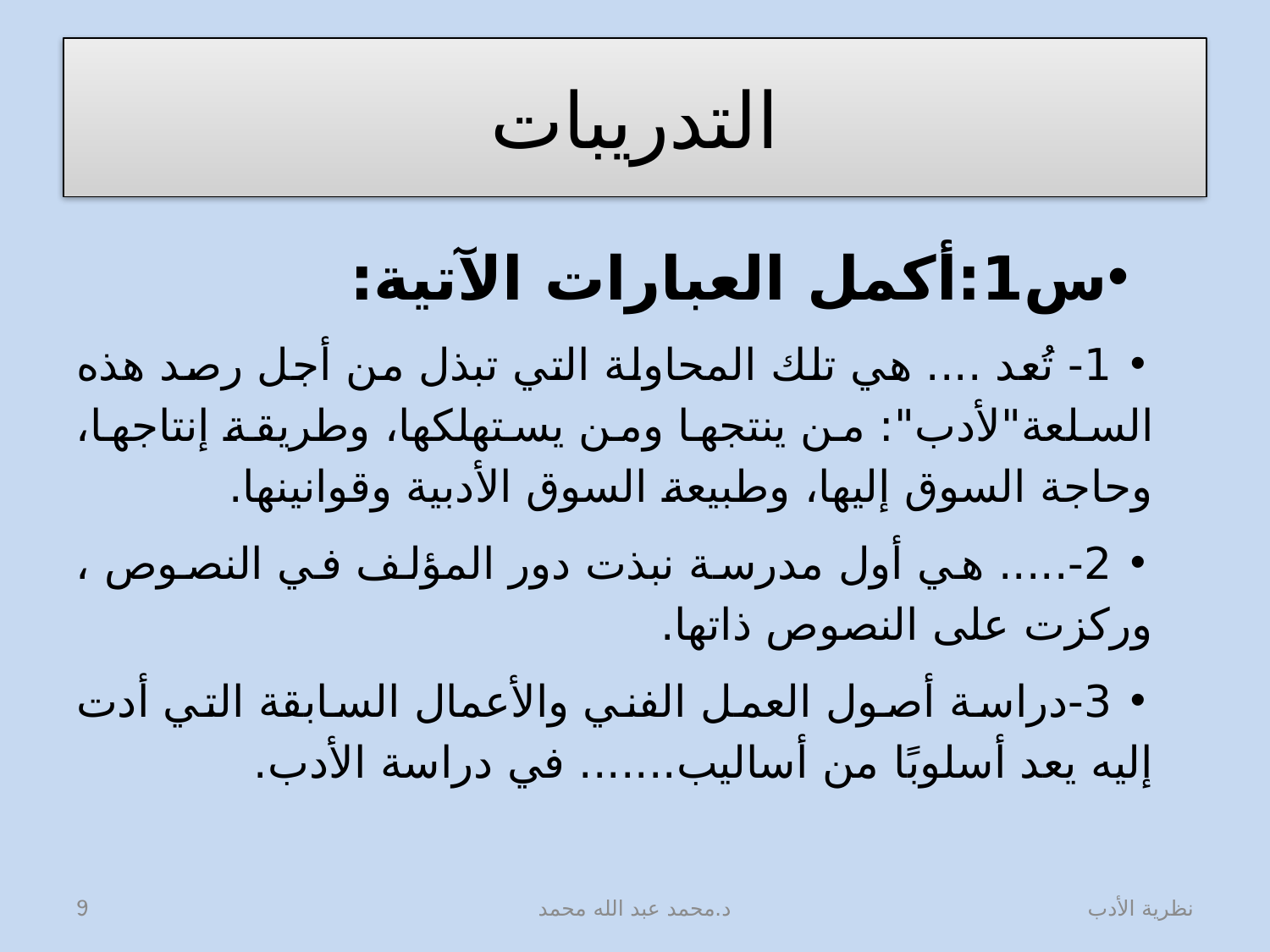

# التدريبات
س1:أكمل العبارات الآتية:
1- تُعد .... هي تلك المحاولة التي تبذل من أجل رصد هذه السلعة"لأدب": من ينتجها ومن يستهلكها، وطريقة إنتاجها، وحاجة السوق إليها، وطبيعة السوق الأدبية وقوانينها.
2-..... هي أول مدرسة نبذت دور المؤلف في النصوص ، وركزت على النصوص ذاتها.
3-دراسة أصول العمل الفني والأعمال السابقة التي أدت إليه يعد أسلوبًا من أساليب....... في دراسة الأدب.

9
د.محمد عبد الله محمد
نظرية الأدب